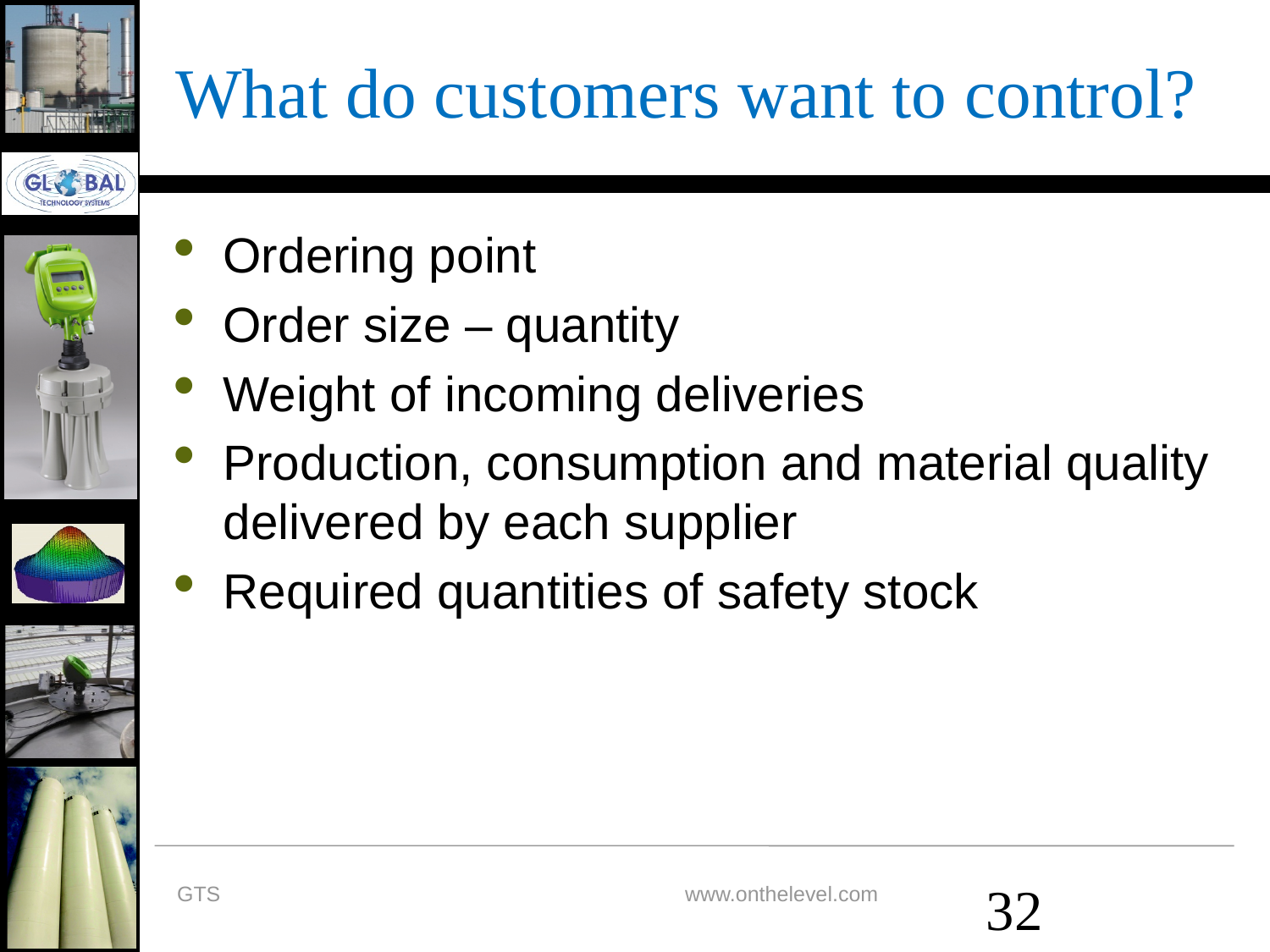

# What do customers want to control?
Ordering point
Order size – quantity
Weight of incoming deliveries
Production, consumption and material quality delivered by each supplier
Required quantities of safety stock

32